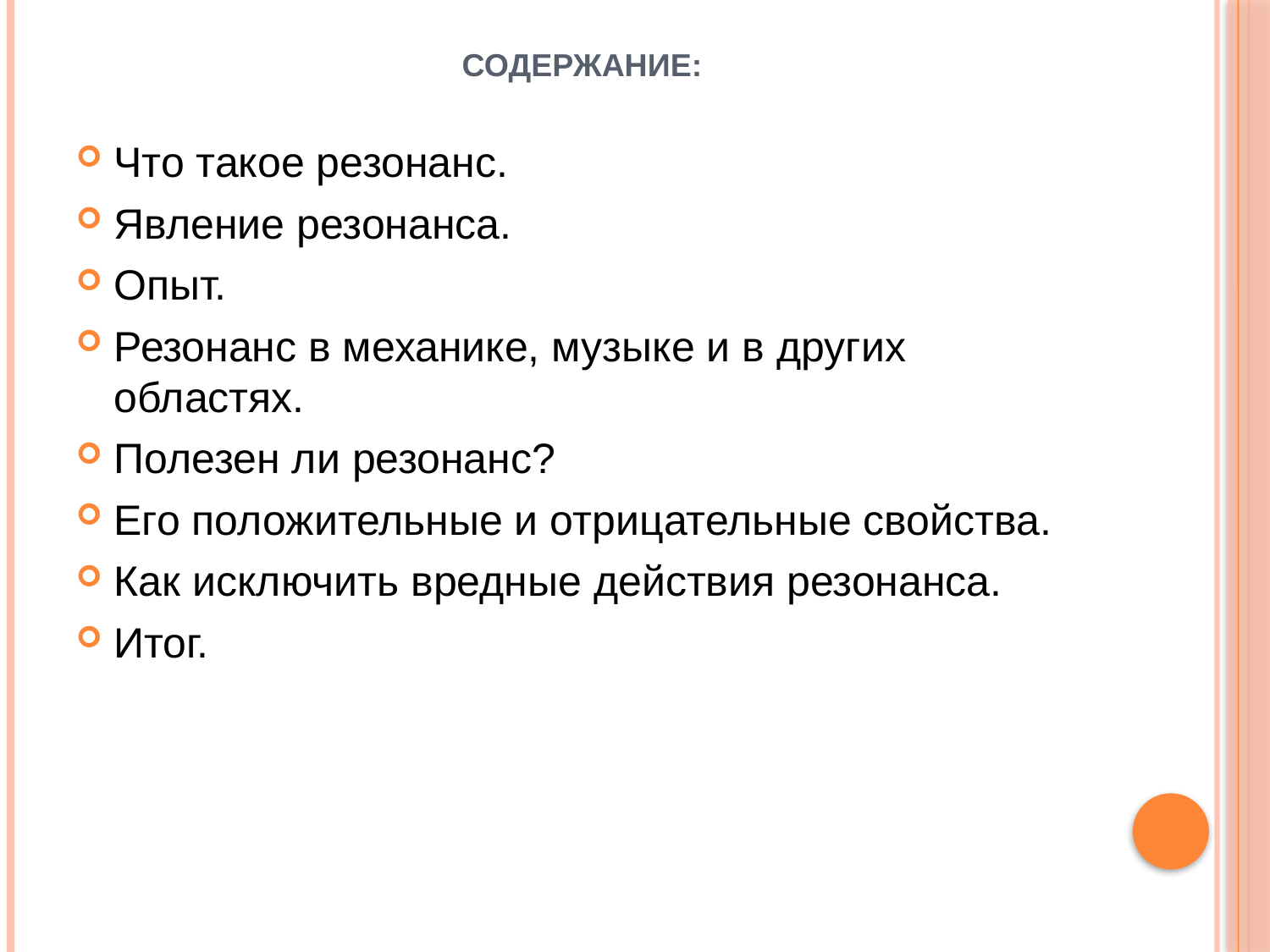

# Содержание:
Что такое резонанс.
Явление резонанса.
Опыт.
Резонанс в механике, музыке и в других областях.
Полезен ли резонанс?
Его положительные и отрицательные свойства.
Как исключить вредные действия резонанса.
Итог.